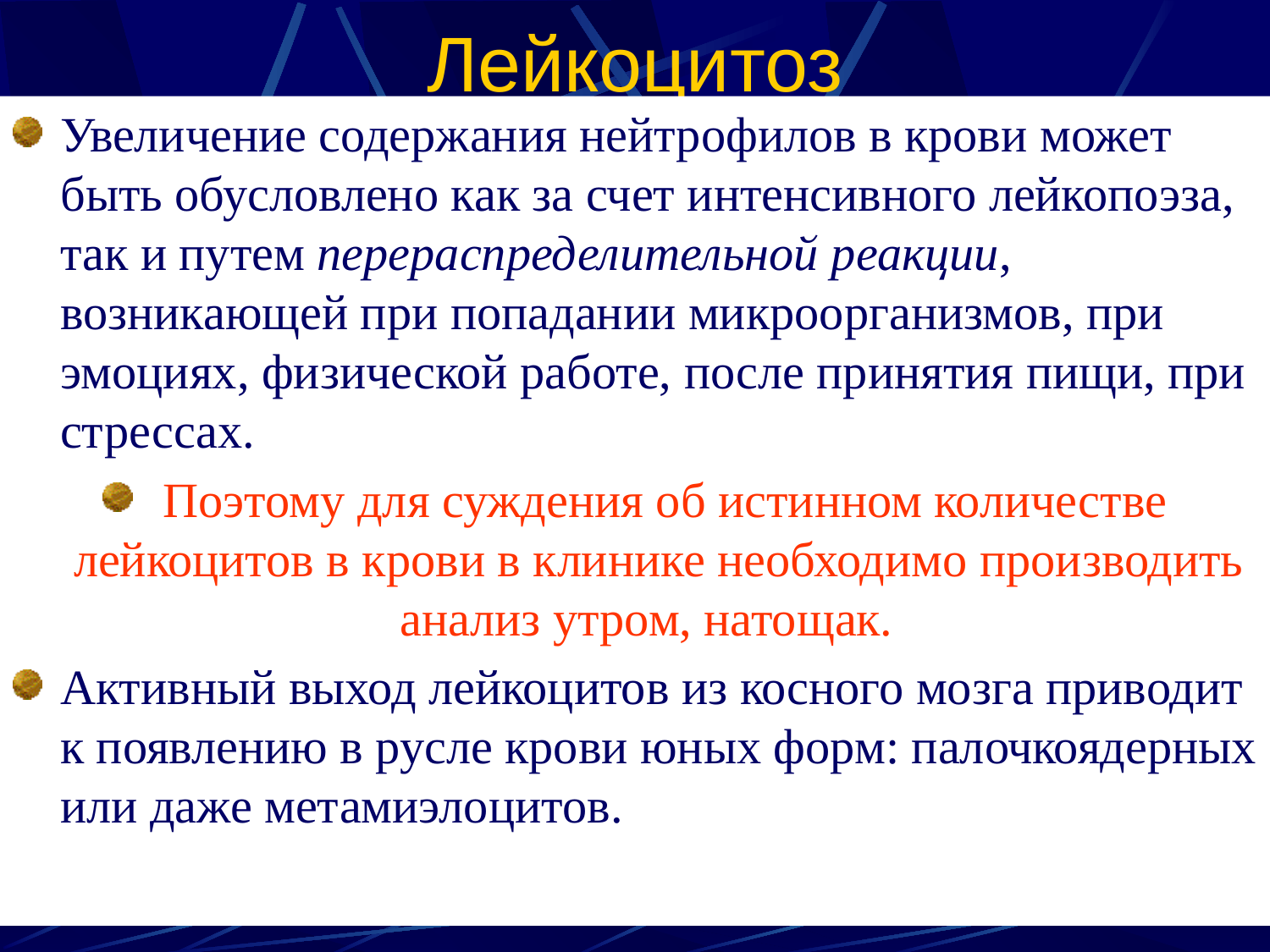

# Лейкоцитоз
Увеличение содержания нейтрофилов в крови может быть обусловлено как за счет интенсивного лейкопоэза, так и путем перераспределительной реакции, возникающей при попадании микроорганизмов, при эмоциях, физической работе, после принятия пищи, при стрессах.
 Поэтому для суждения об истинном количестве лейкоцитов в крови в клинике необходимо производить анализ утром, натощак.
Активный выход лейкоцитов из косного мозга приводит к появлению в русле крови юных форм: палочкоядерных или даже метамиэлоцитов.